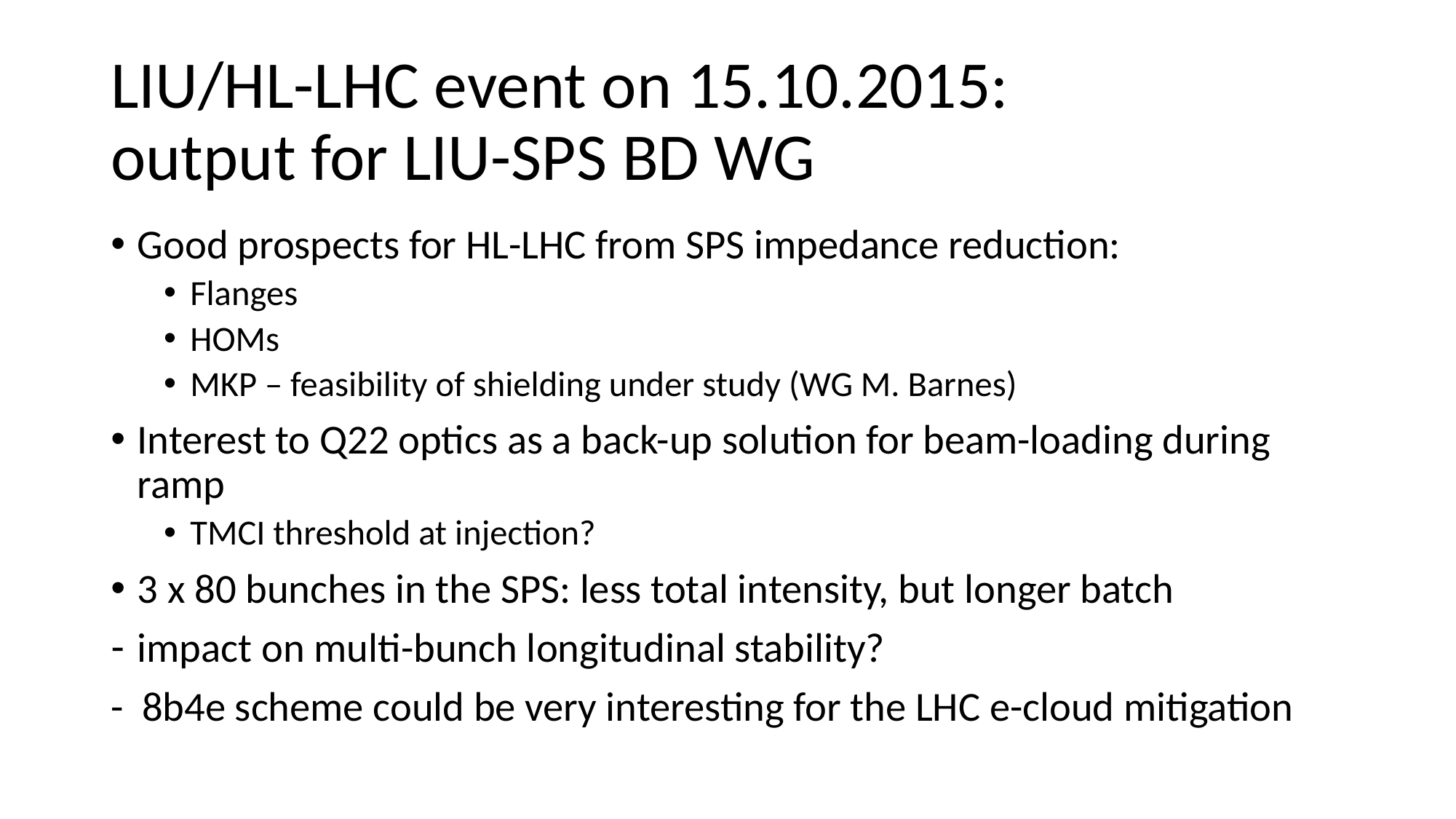

# LIU/HL-LHC event on 15.10.2015: output for LIU-SPS BD WG
Good prospects for HL-LHC from SPS impedance reduction:
Flanges
HOMs
MKP – feasibility of shielding under study (WG M. Barnes)
Interest to Q22 optics as a back-up solution for beam-loading during ramp
TMCI threshold at injection?
3 x 80 bunches in the SPS: less total intensity, but longer batch
impact on multi-bunch longitudinal stability?
-  8b4e scheme could be very interesting for the LHC e-cloud mitigation